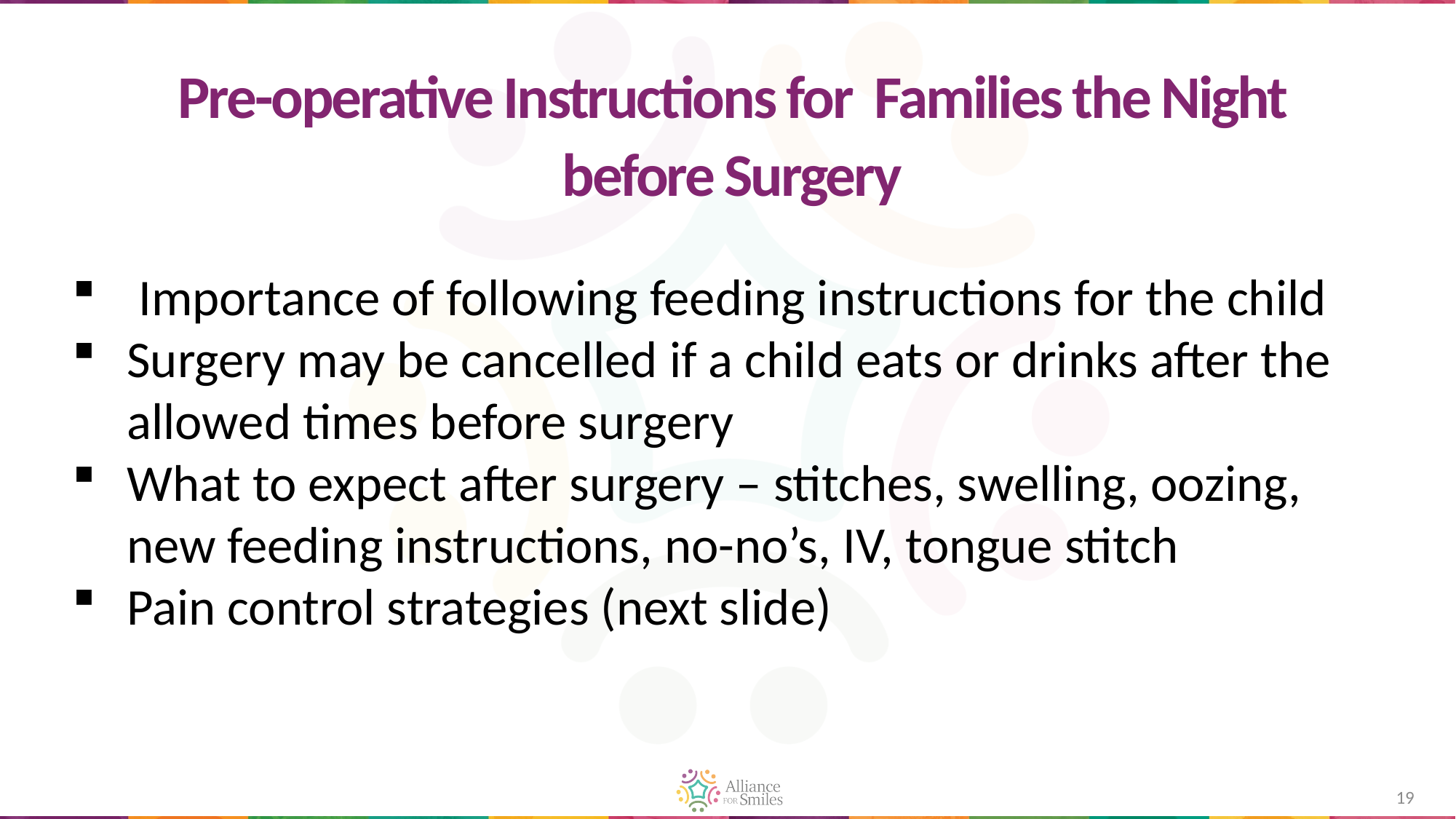

Pre-operative Instructions for  Families the Night before Surgery
 Importance of following feeding instructions for the child
Surgery may be cancelled if a child eats or drinks after the allowed times before surgery
What to expect after surgery – stitches, swelling, oozing, new feeding instructions, no-no’s, IV, tongue stitch
Pain control strategies (next slide)

19